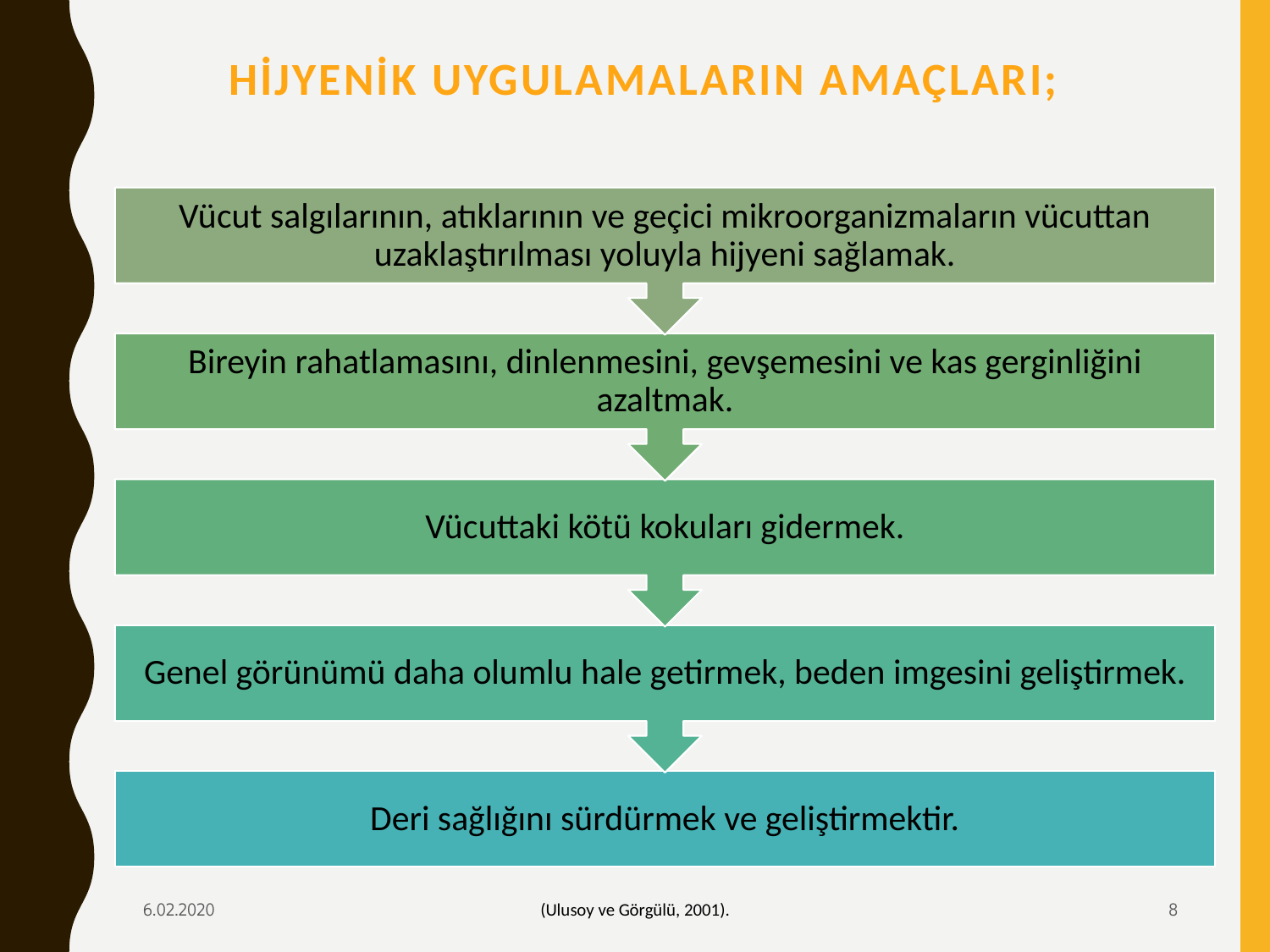

# Hijyenik uygulamaların amaçları;
Deri sağlığını sürdürmek ve geliştirmektir.
Genel görünümü daha olumlu hale getirmek, beden imgesini geliştirmek.
Vücuttaki kötü kokuları gidermek.
Bireyin rahatlamasını, dinlenmesini, gevşemesini ve kas gerginliğini azaltmak.
Vücut salgılarının, atıklarının ve geçici mikroorganizmaların vücuttan uzaklaştırılması yoluyla hijyeni sağlamak.
6.02.2020
(Ulusoy ve Görgülü, 2001).
8